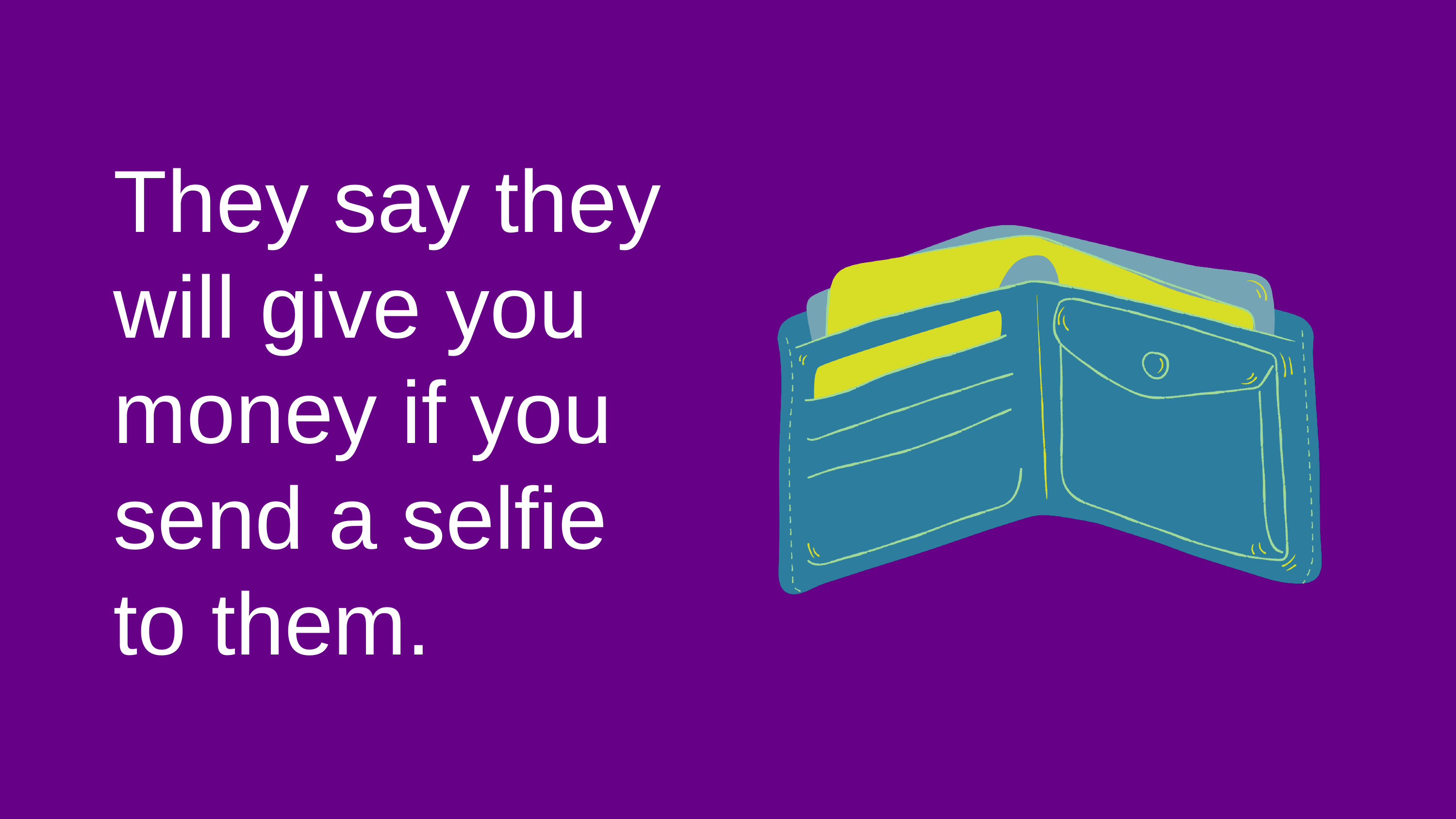

They say they will give you money if you send a selfie to them.